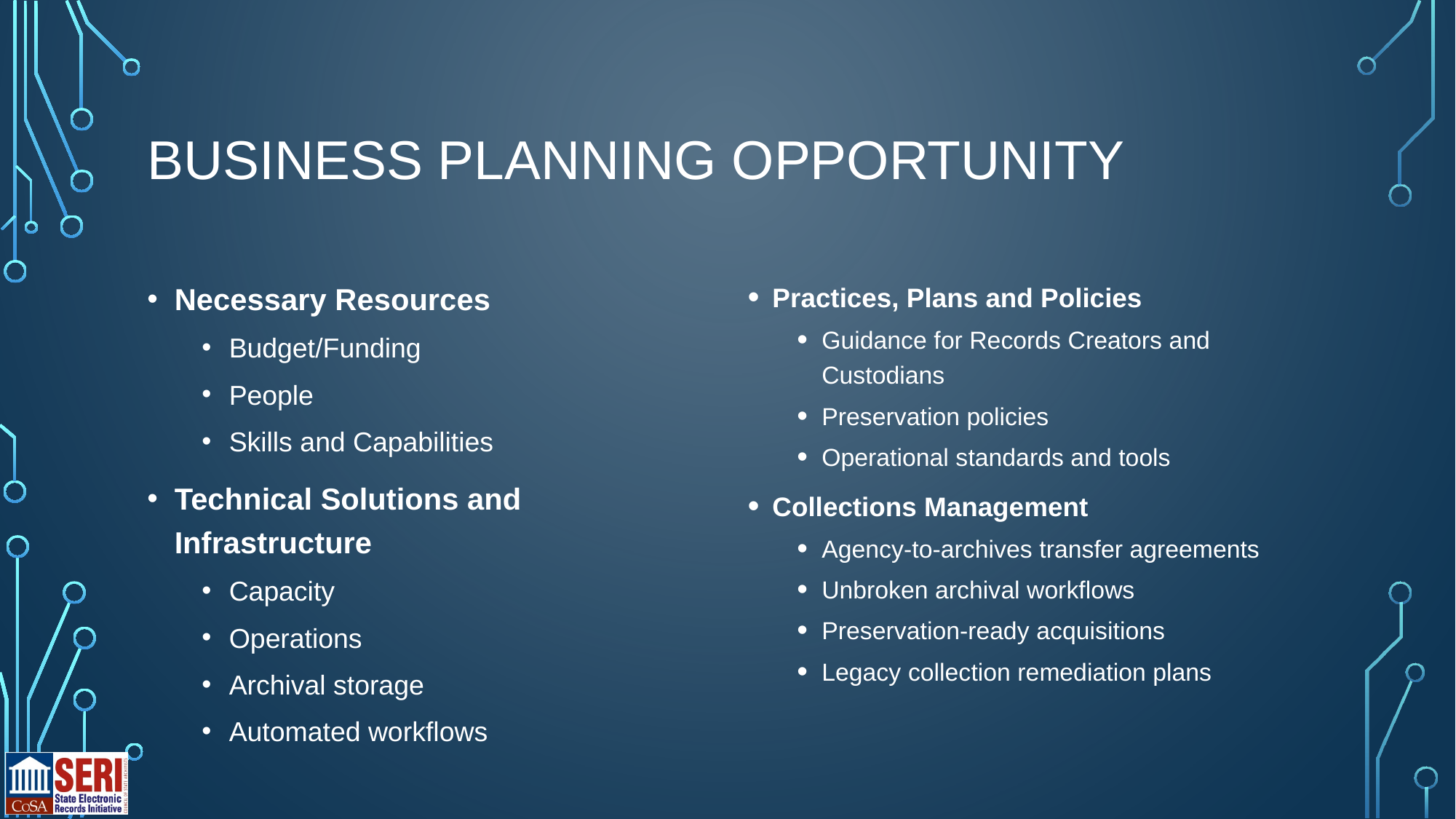

# BUSINESS PLANNING OPPORTUNITY
Necessary Resources
Budget/Funding
People
Skills and Capabilities
Technical Solutions and Infrastructure
Capacity
Operations
Archival storage
Automated workflows
Practices, Plans and Policies
Guidance for Records Creators and Custodians
Preservation policies
Operational standards and tools
Collections Management
Agency-to-archives transfer agreements
Unbroken archival workflows
Preservation-ready acquisitions
Legacy collection remediation plans